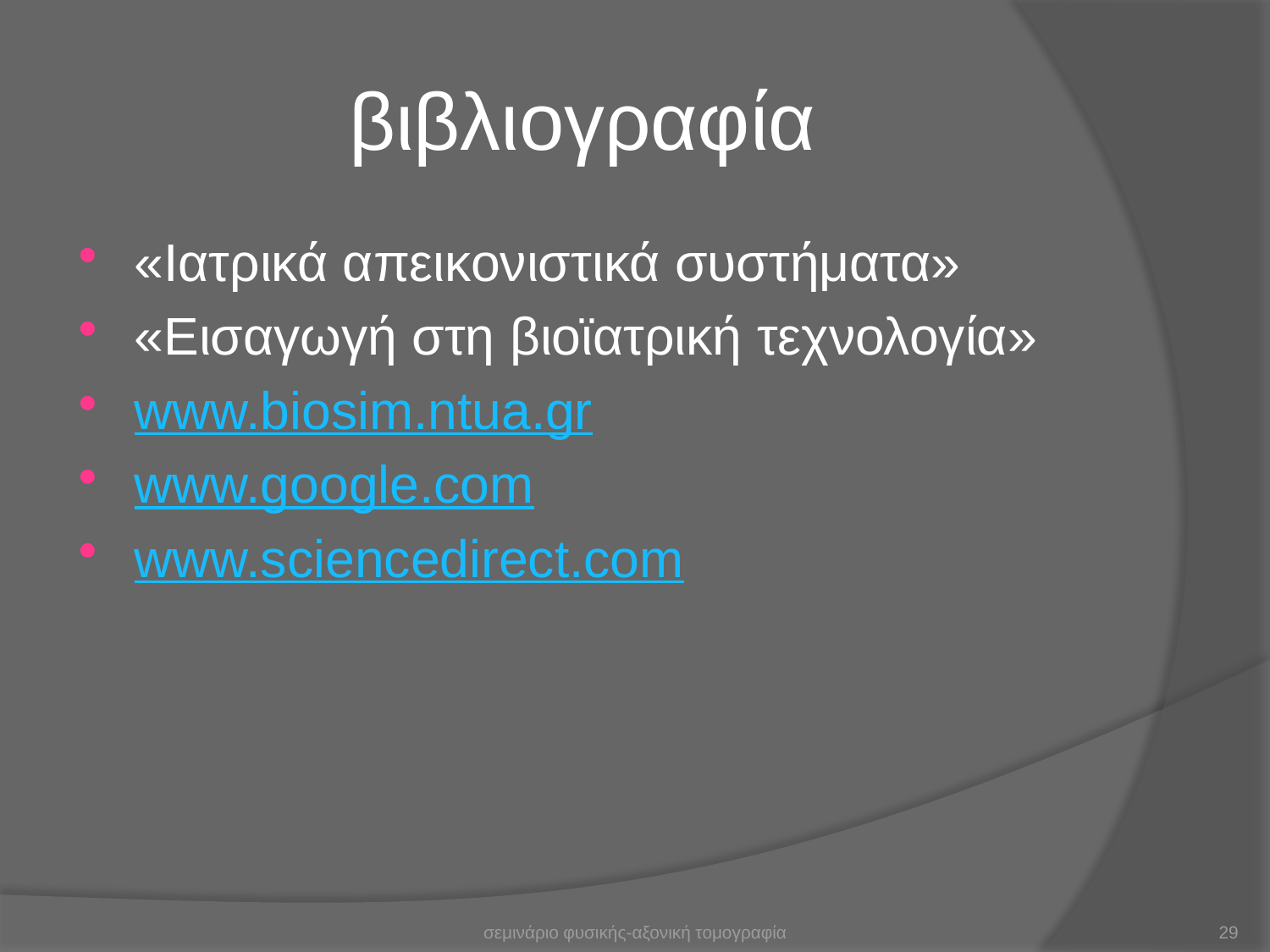

# βιβλιογραφία
«Ιατρικά απεικονιστικά συστήματα»
«Εισαγωγή στη βιοϊατρική τεχνολογία»
www.biosim.ntua.gr
www.google.com
www.sciencedirect.com

σεμινάριο φυσικής-αξονική τομογραφία
29